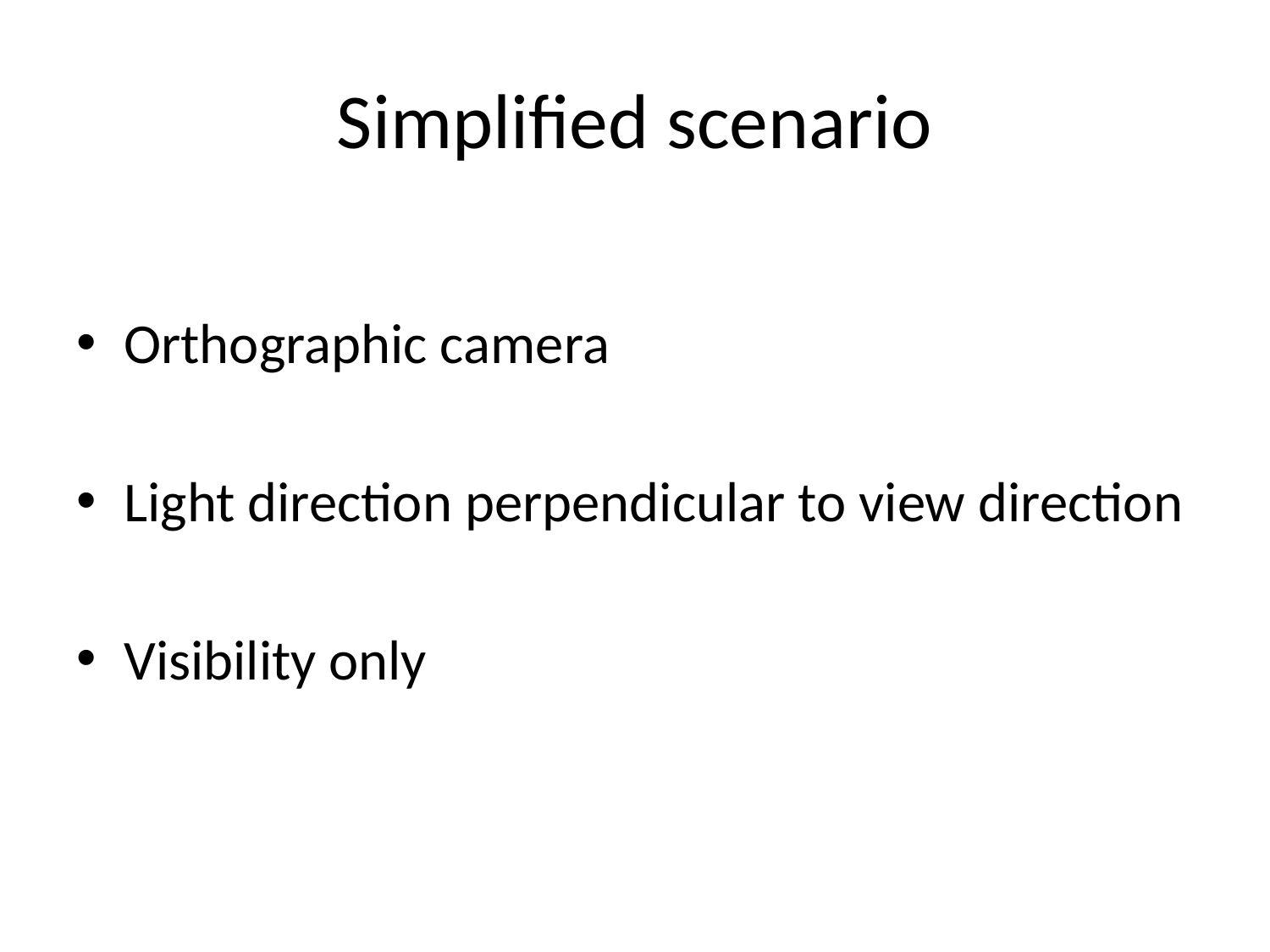

# Simplified scenario

Orthographic camera

Light direction perpendicular to view direction

Visibility only